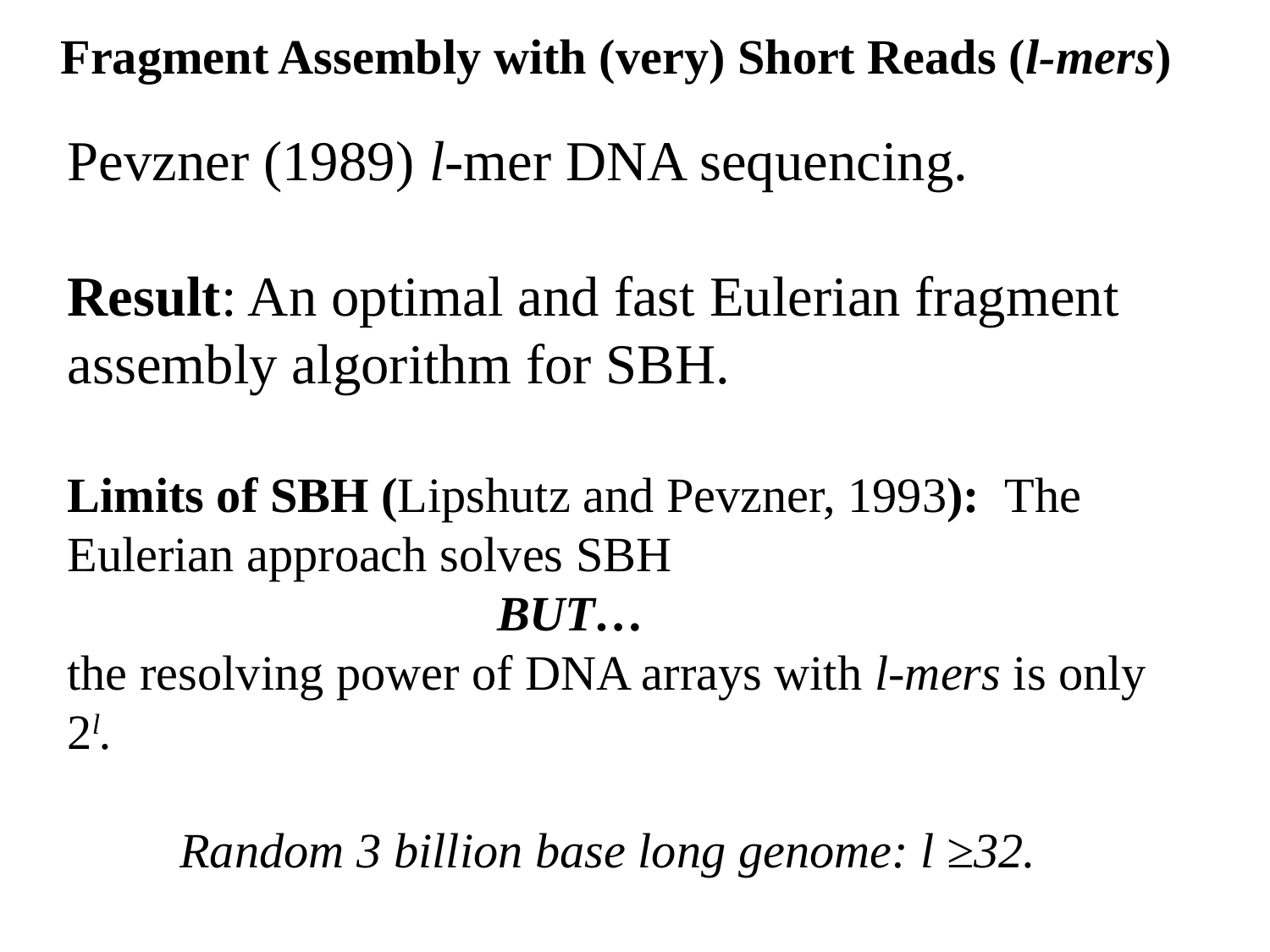

# Fragment Assembly with (very) Short Reads (l-mers)
Pevzner (1989) l-mer DNA sequencing.

Result: An optimal and fast Eulerian fragment assembly algorithm for SBH.

Limits of SBH (Lipshutz and Pevzner, 1993):  The Eulerian approach solves SBH
                                   BUT…
the resolving power of DNA arrays with l-mers is only 2l.

    Random 3 billion base long genome: l ≥32.